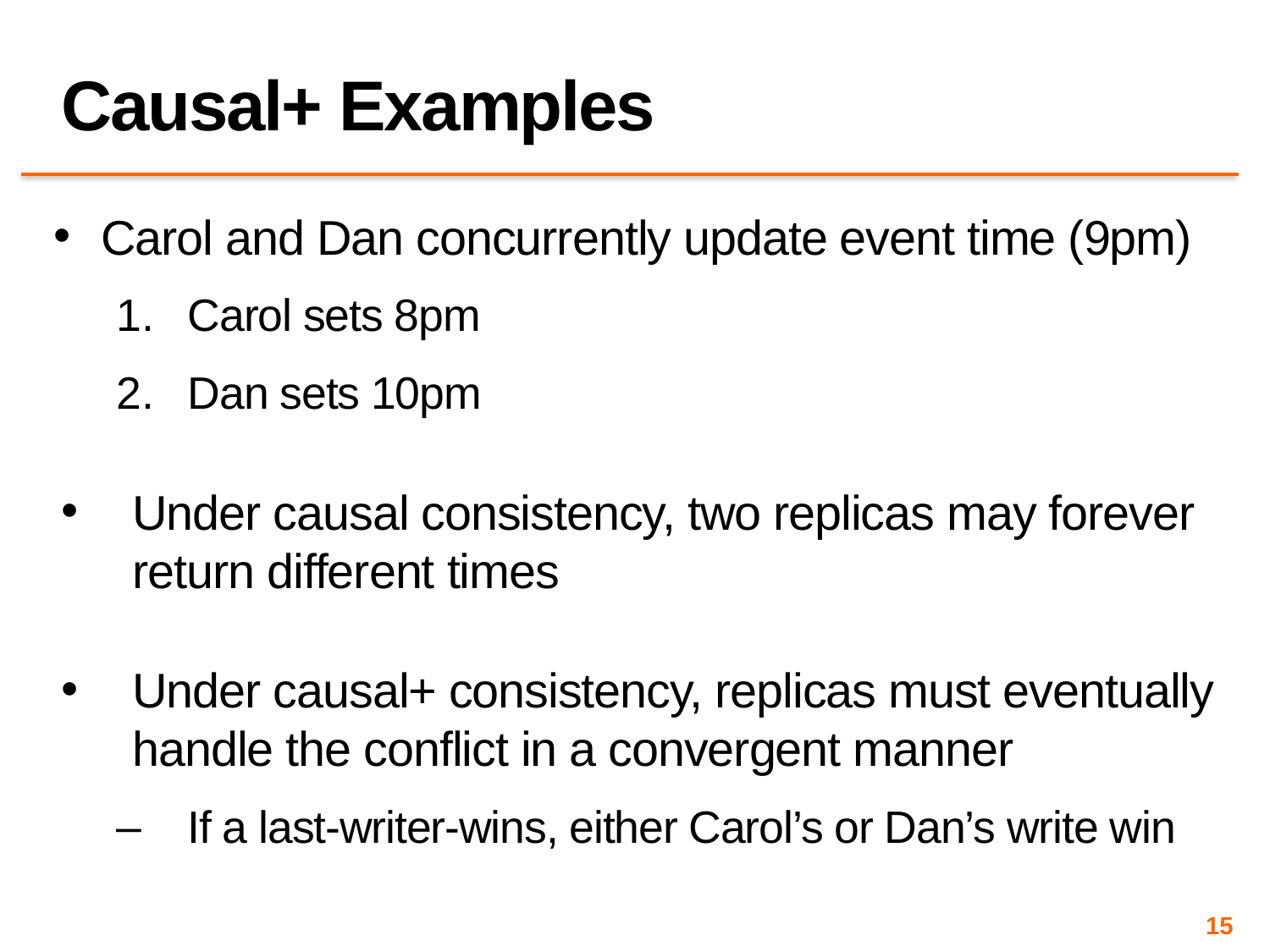

# Causal+ Examples
Carol and Dan concurrently update event time (9pm)
Carol sets 8pm
Dan sets 10pm
Under causal consistency, two replicas may forever return different times
Under causal+ consistency, replicas must eventually handle the conflict in a convergent manner
If a last-writer-wins, either Carol’s or Dan’s write win
15